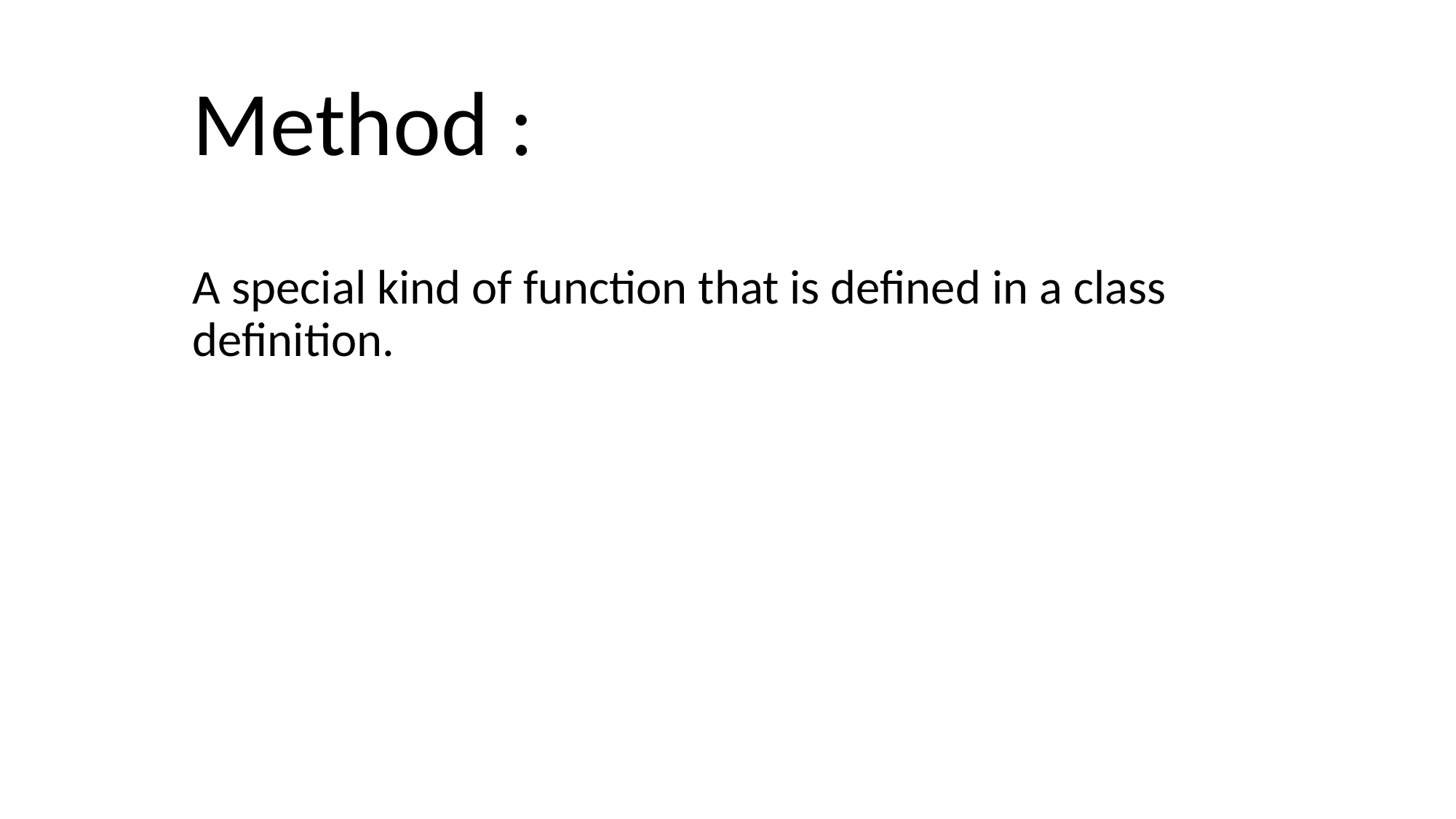

# Method :
A special kind of function that is defined in a class definition.